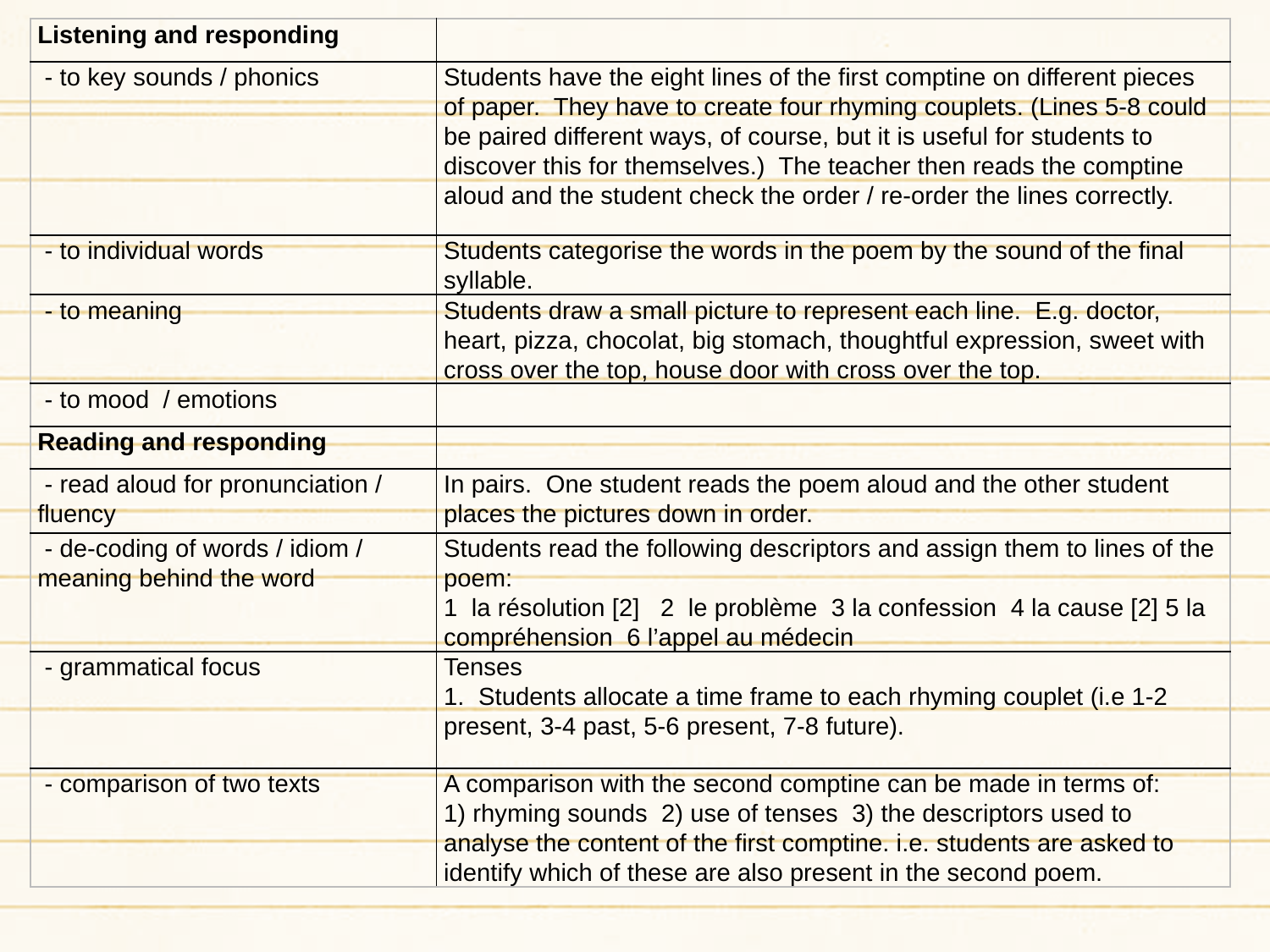

| Listening and responding |  |
| --- | --- |
| - to key sounds / phonics | Students have the eight lines of the first comptine on different pieces of paper. They have to create four rhyming couplets. (Lines 5-8 could be paired different ways, of course, but it is useful for students to discover this for themselves.) The teacher then reads the comptine aloud and the student check the order / re-order the lines correctly. |
| - to individual words | Students categorise the words in the poem by the sound of the final syllable. |
| - to meaning | Students draw a small picture to represent each line. E.g. doctor, heart, pizza, chocolat, big stomach, thoughtful expression, sweet with cross over the top, house door with cross over the top. |
| - to mood / emotions |  |
| Reading and responding |  |
| - read aloud for pronunciation / fluency | In pairs. One student reads the poem aloud and the other student places the pictures down in order. |
| - de-coding of words / idiom / meaning behind the word | Students read the following descriptors and assign them to lines of the poem: 1 la résolution [2] 2 le problème 3 la confession 4 la cause [2] 5 la compréhension 6 l’appel au médecin |
| - grammatical focus | Tenses 1. Students allocate a time frame to each rhyming couplet (i.e 1-2 present, 3-4 past, 5-6 present, 7-8 future). |
| - comparison of two texts | A comparison with the second comptine can be made in terms of: 1) rhyming sounds 2) use of tenses 3) the descriptors used to analyse the content of the first comptine. i.e. students are asked to identify which of these are also present in the second poem. |